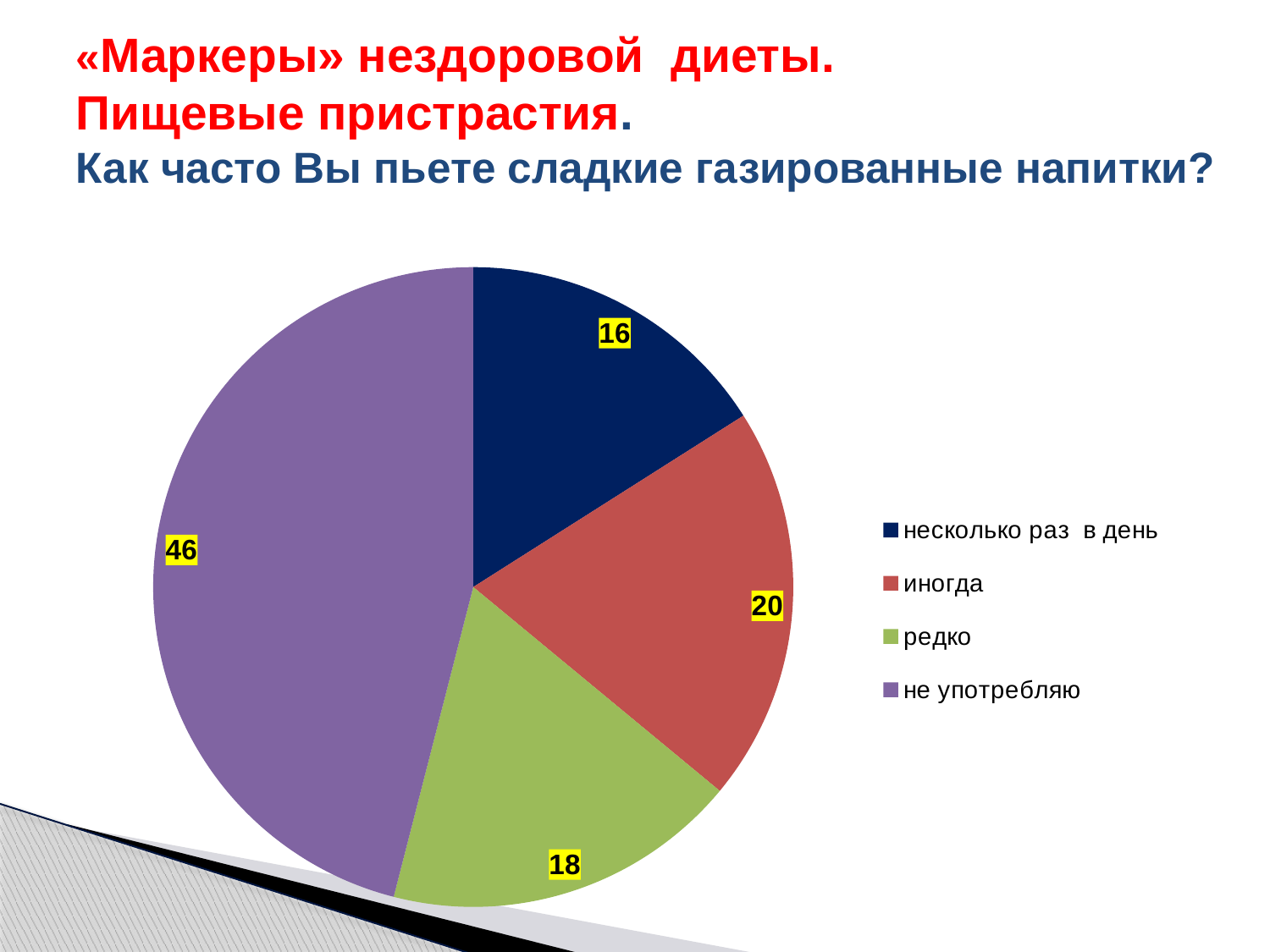

# «Маркеры» нездоровой  диеты. Пищевые пристрастия. Как часто Вы пьете сладкие газированные напитки?

### Chart

| Category |  |
|---|---|
| несколько раз  в день | 16.0 |
| иногда | 20.0 |
| редко | 18.0 |
| не употребляю | 46.0 |